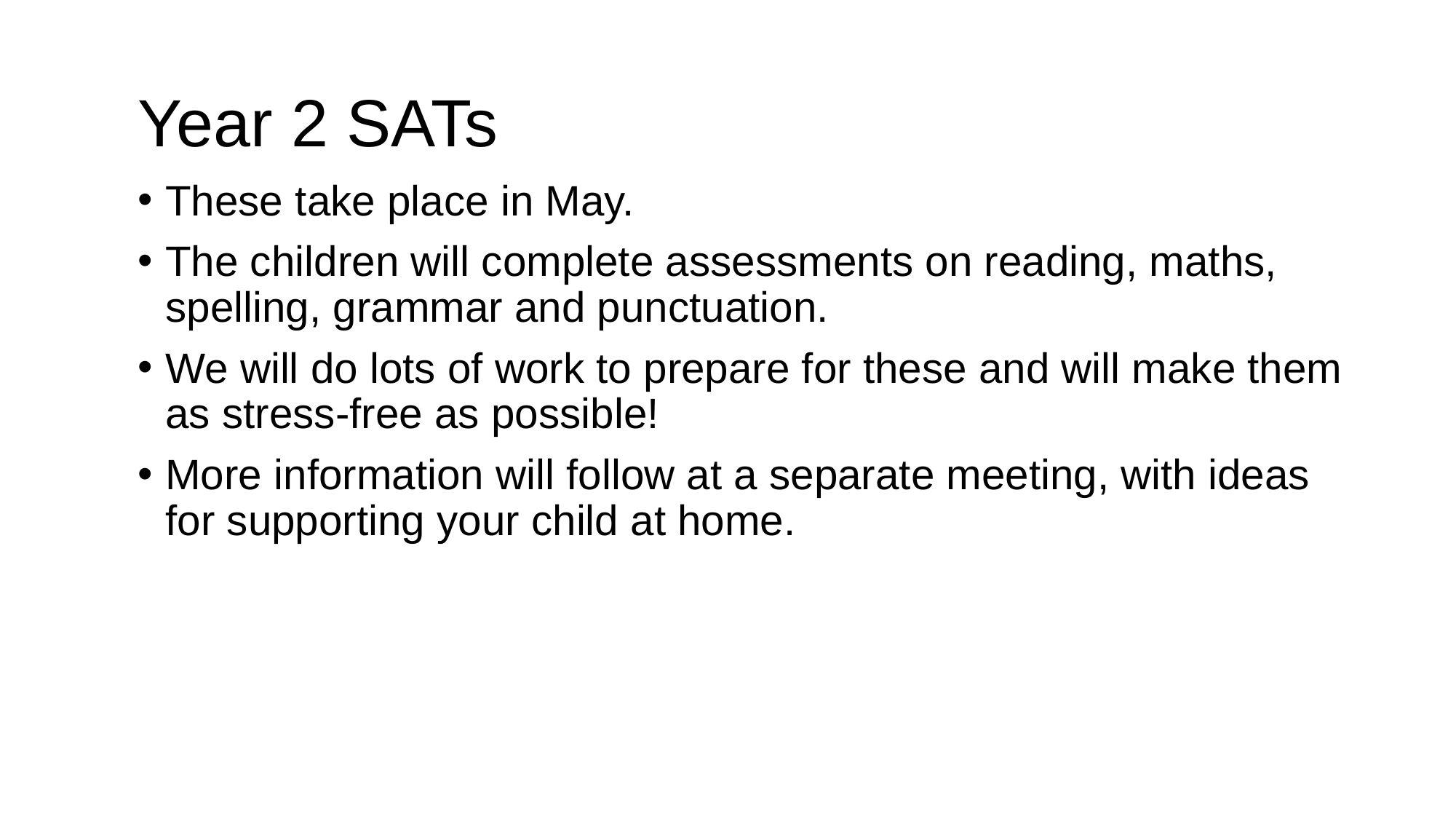

# Year 2 SATs
These take place in May.
The children will complete assessments on reading, maths, spelling, grammar and punctuation.
We will do lots of work to prepare for these and will make them as stress-free as possible!
More information will follow at a separate meeting, with ideas for supporting your child at home.